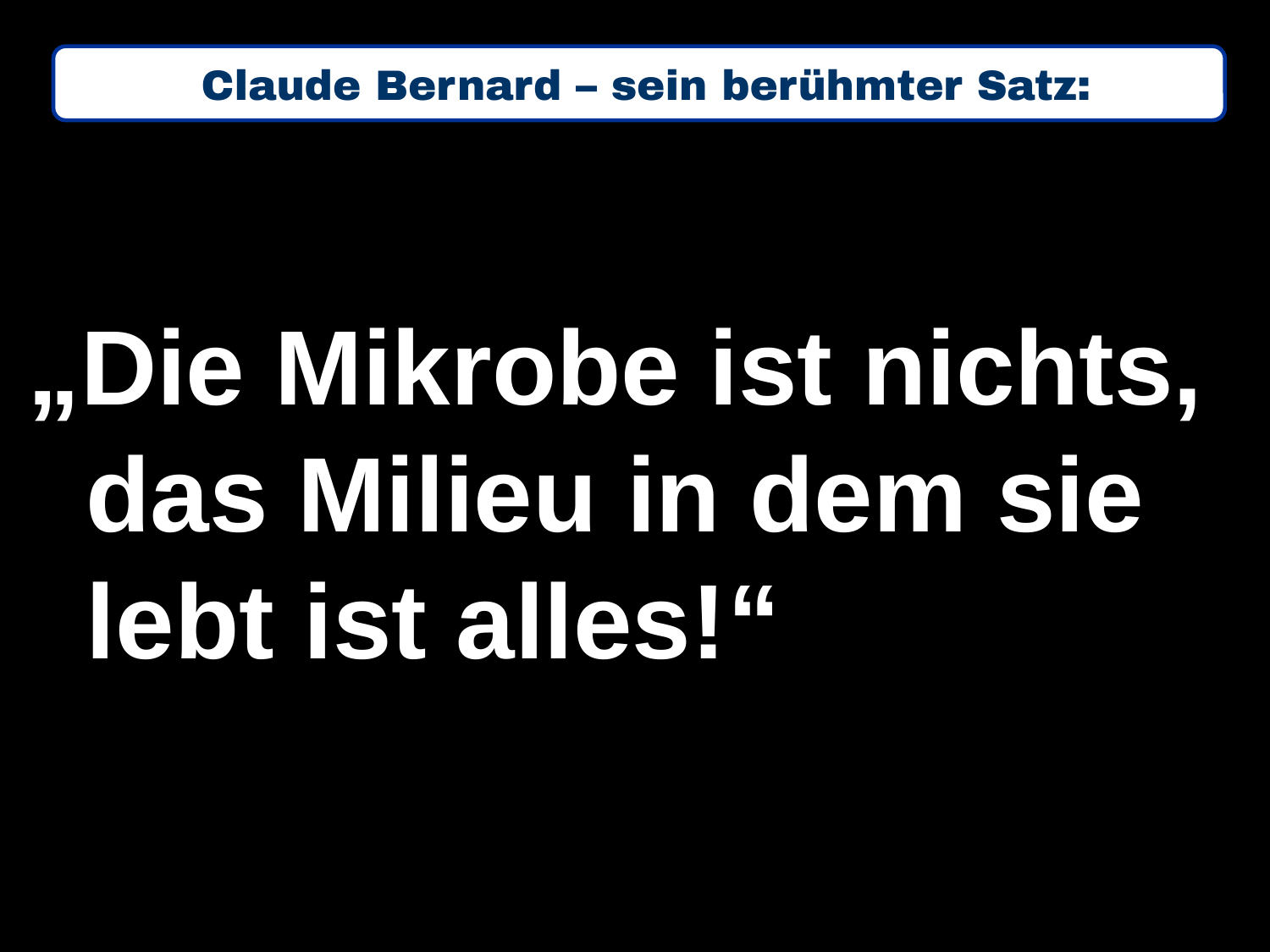

Claude Bernard – sein berühmter Satz:

„Die Mikrobe ist nichts,
  das Milieu in dem sie
  lebt ist alles!“